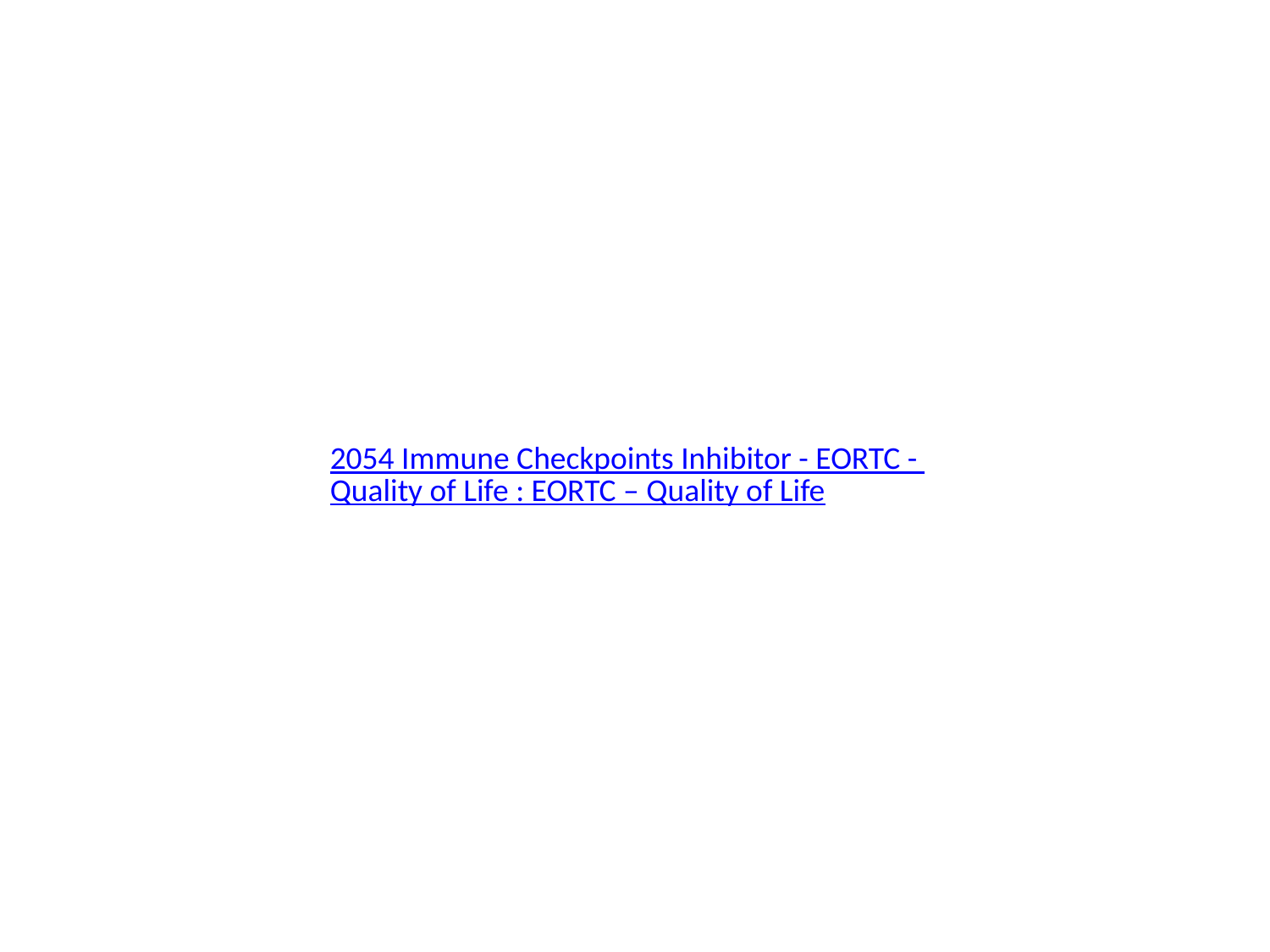

2054 Immune Checkpoints Inhibitor - EORTC - Quality of Life : EORTC – Quality of Life